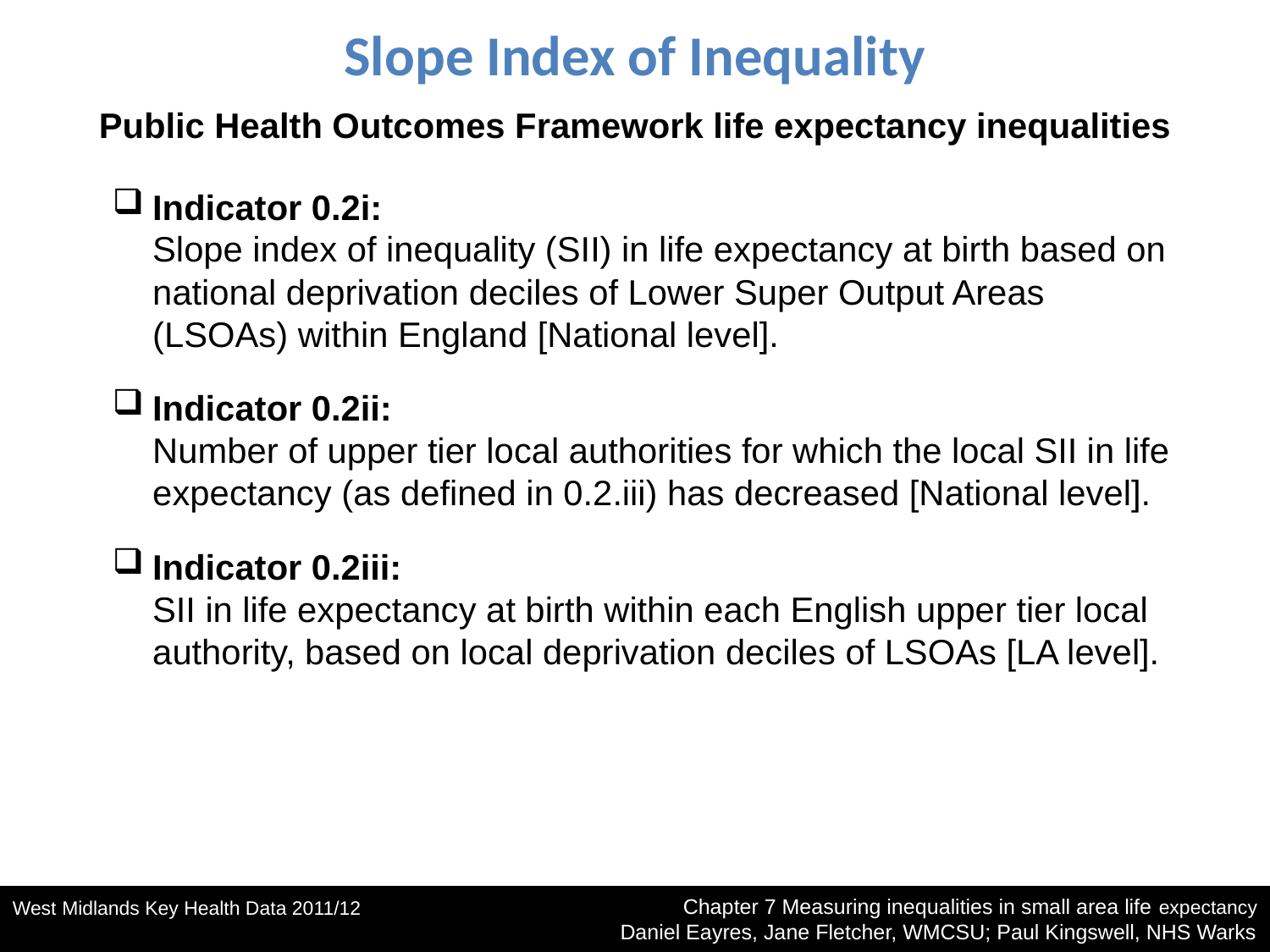

# Slope Index of Inequality
Public Health Outcomes Framework life expectancy inequalities
Indicator 0.2i:
Slope index of inequality (SII) in life expectancy at birth based on national deprivation deciles of Lower Super Output Areas (LSOAs) within England [National level].
Indicator 0.2ii:
Number of upper tier local authorities for which the local SII in life expectancy (as defined in 0.2.iii) has decreased [National level].
Indicator 0.2iii:
SII in life expectancy at birth within each English upper tier local authority, based on local deprivation deciles of LSOAs [LA level].
West Midlands Key Health Data 2011/12
Chapter 7 Measuring inequalities in small area life expectancy
Daniel Eayres, Jane Fletcher, WMCSU; Paul Kingswell, NHS Warks